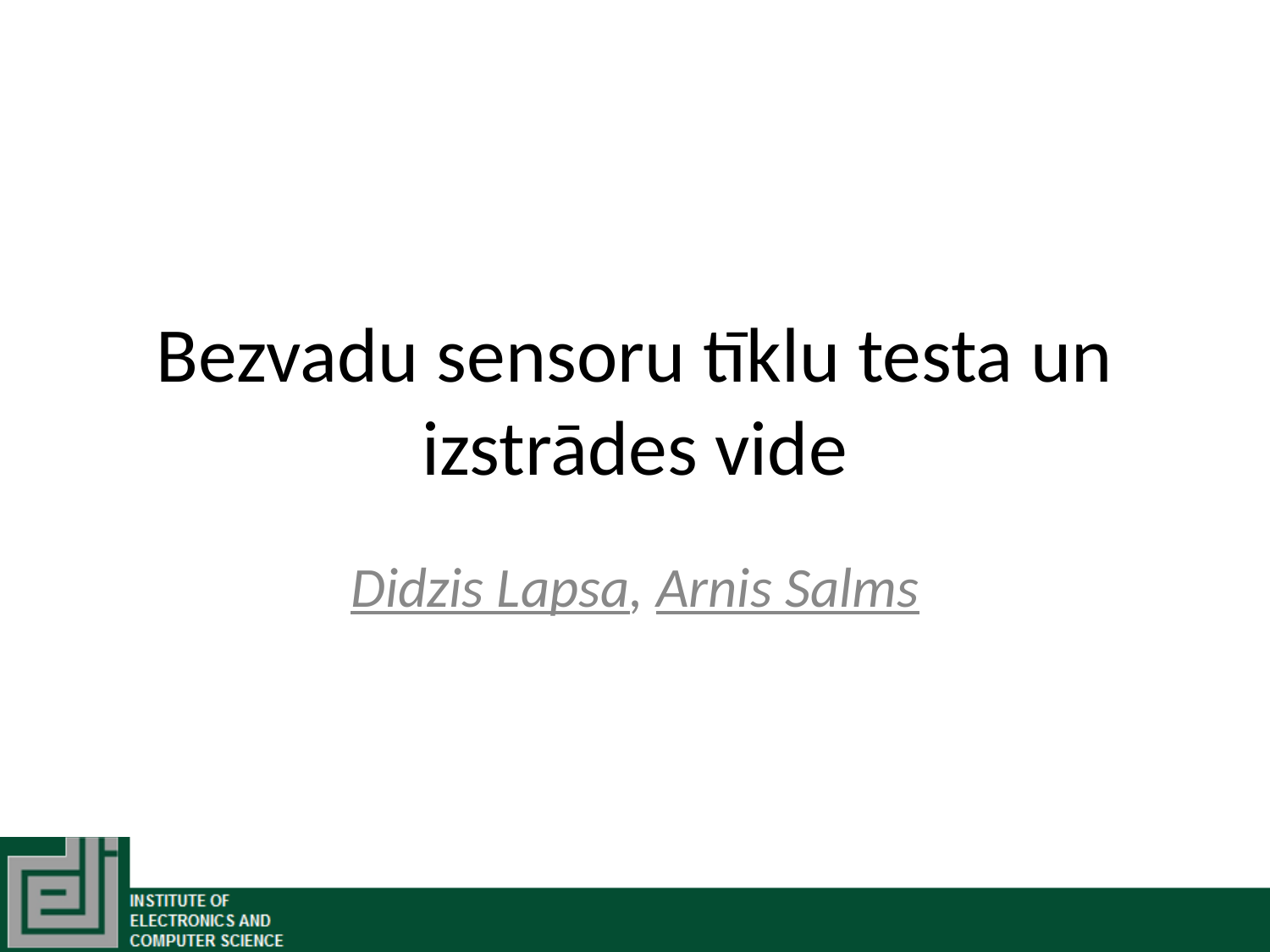

# Bezvadu sensoru tīklu testa un izstrādes vide
Didzis Lapsa, Arnis Salms